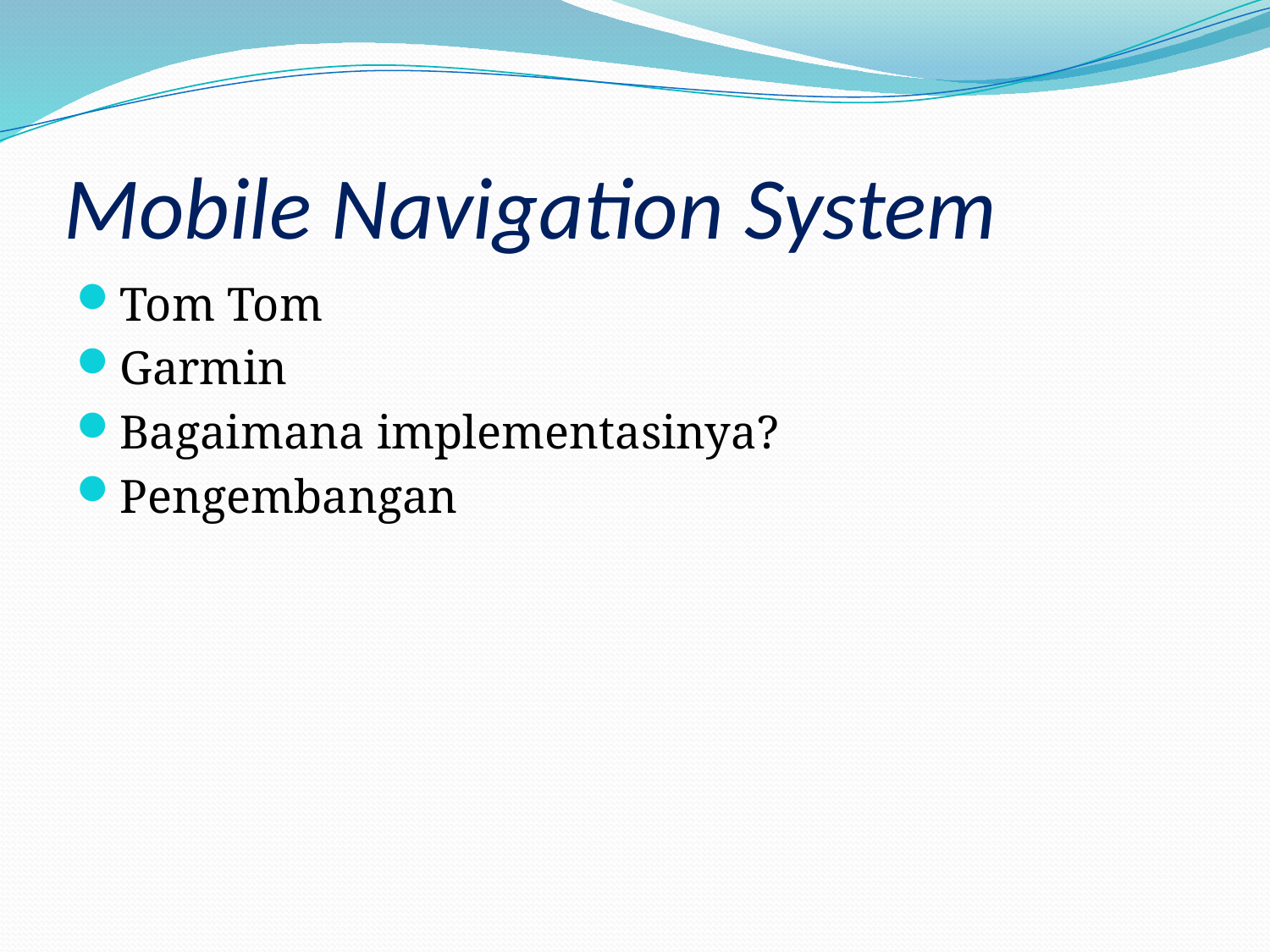

# Mobile Navigation System
Tom Tom
Garmin
Bagaimana implementasinya?
Pengembangan